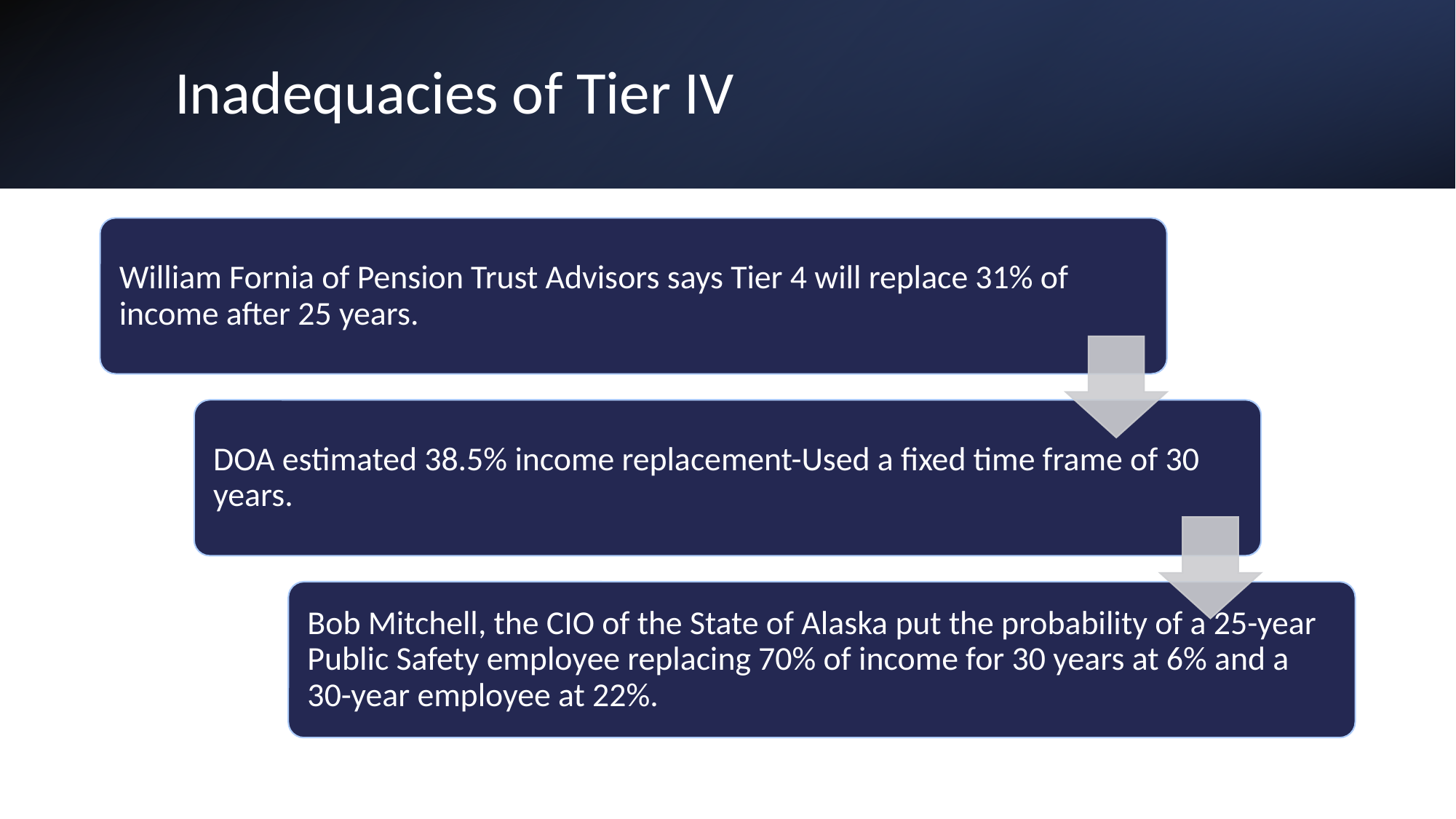

# Inadequacies of Tier IV
William Fornia of Pension Trust Advisors says Tier 4 will replace 31% of income after 25 years.
DOA estimated 38.5% income replacement-Used a fixed time frame of 30 years.
Bob Mitchell, the CIO of the State of Alaska put the probability of a 25-year Public Safety employee replacing 70% of income for 30 years at 6% and a 30-year employee at 22%.